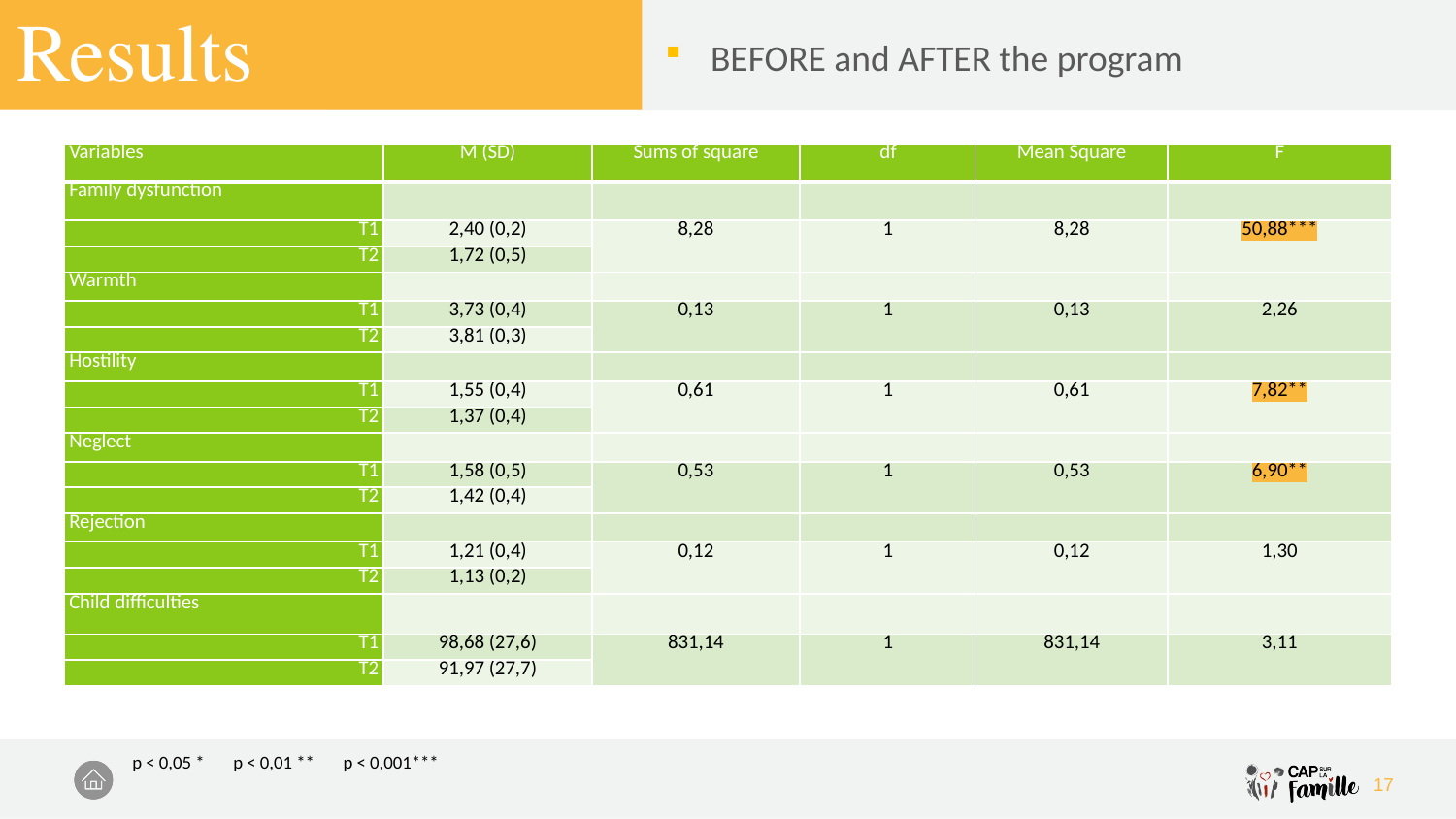

Results
BEFORE and AFTER the program
| Variables | M (SD) | Sums of square | df | Mean Square | F |
| --- | --- | --- | --- | --- | --- |
| Family dysfunction |  |  |  |  |  |
| T1 | 2,40 (0,2) | 8,28 | 1 | 8,28 | 50,88\*\*\* |
| T2 | 1,72 (0,5) |  |  |  |  |
| Warmth |  |  |  |  |  |
| T1 | 3,73 (0,4) | 0,13 | 1 | 0,13 | 2,26 |
| T2 | 3,81 (0,3) |  |  |  |  |
| Hostility |  |  |  |  |  |
| T1 | 1,55 (0,4) | 0,61 | 1 | 0,61 | 7,82\*\* |
| T2 | 1,37 (0,4) |  |  |  |  |
| Neglect |  |  |  |  |  |
| T1 | 1,58 (0,5) | 0,53 | 1 | 0,53 | 6,90\*\* |
| T2 | 1,42 (0,4) |  |  |  |  |
| Rejection |  |  |  |  |  |
| T1 | 1,21 (0,4) | 0,12 | 1 | 0,12 | 1,30 |
| T2 | 1,13 (0,2) |  |  |  |  |
| Child difficulties |  |  |  |  |  |
| T1 | 98,68 (27,6) | 831,14 | 1 | 831,14 | 3,11 |
| T2 | 91,97 (27,7) |  |  |  |  |
p < 0,05 *       p < 0,01 **       p < 0,001***
17